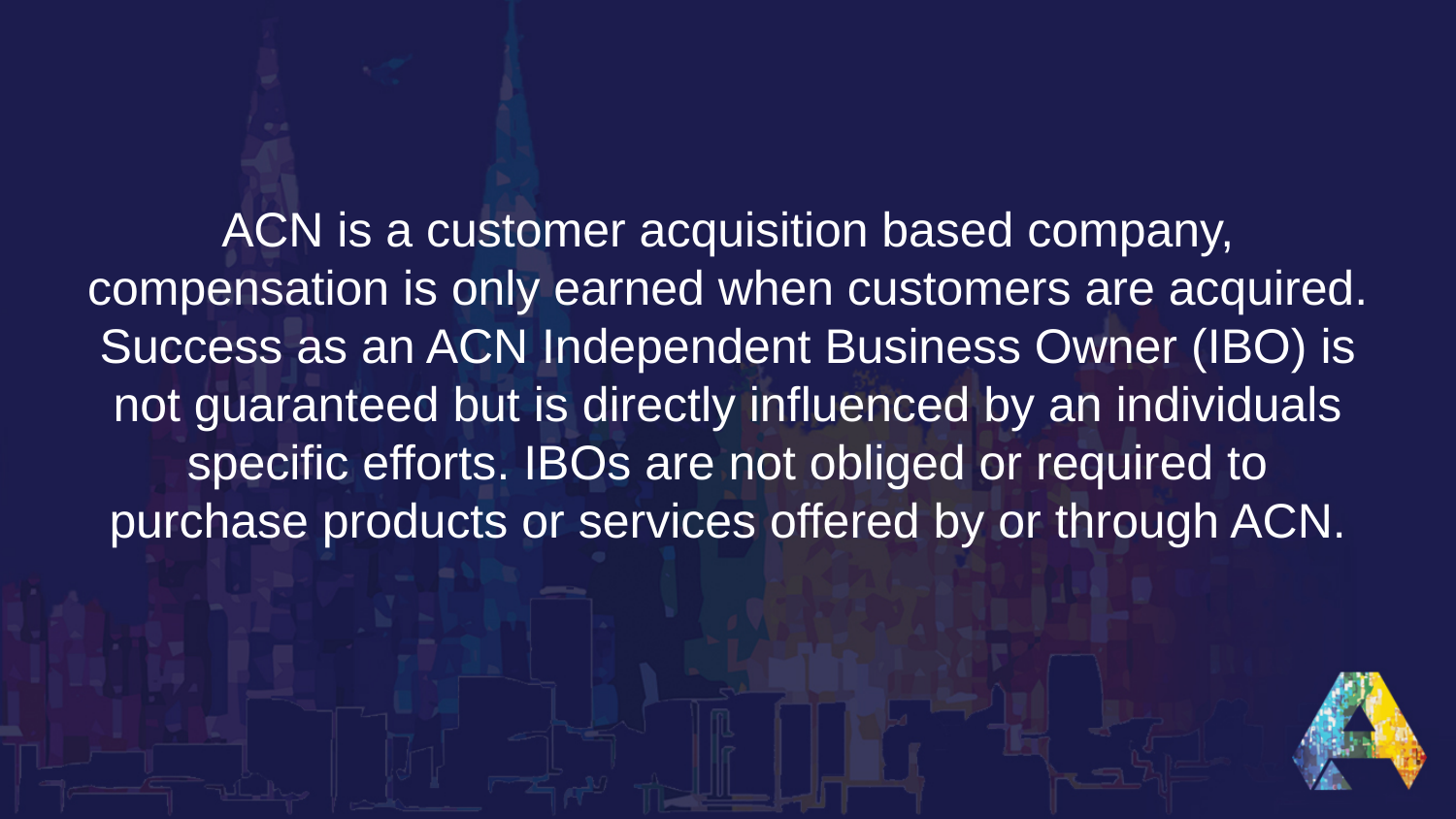

ACN is a customer acquisition based company, compensation is only earned when customers are acquired. Success as an ACN Independent Business Owner (IBO) is not guaranteed but is directly influenced by an individuals specific efforts. IBOs are not obliged or required to purchase products or services offered by or through ACN.